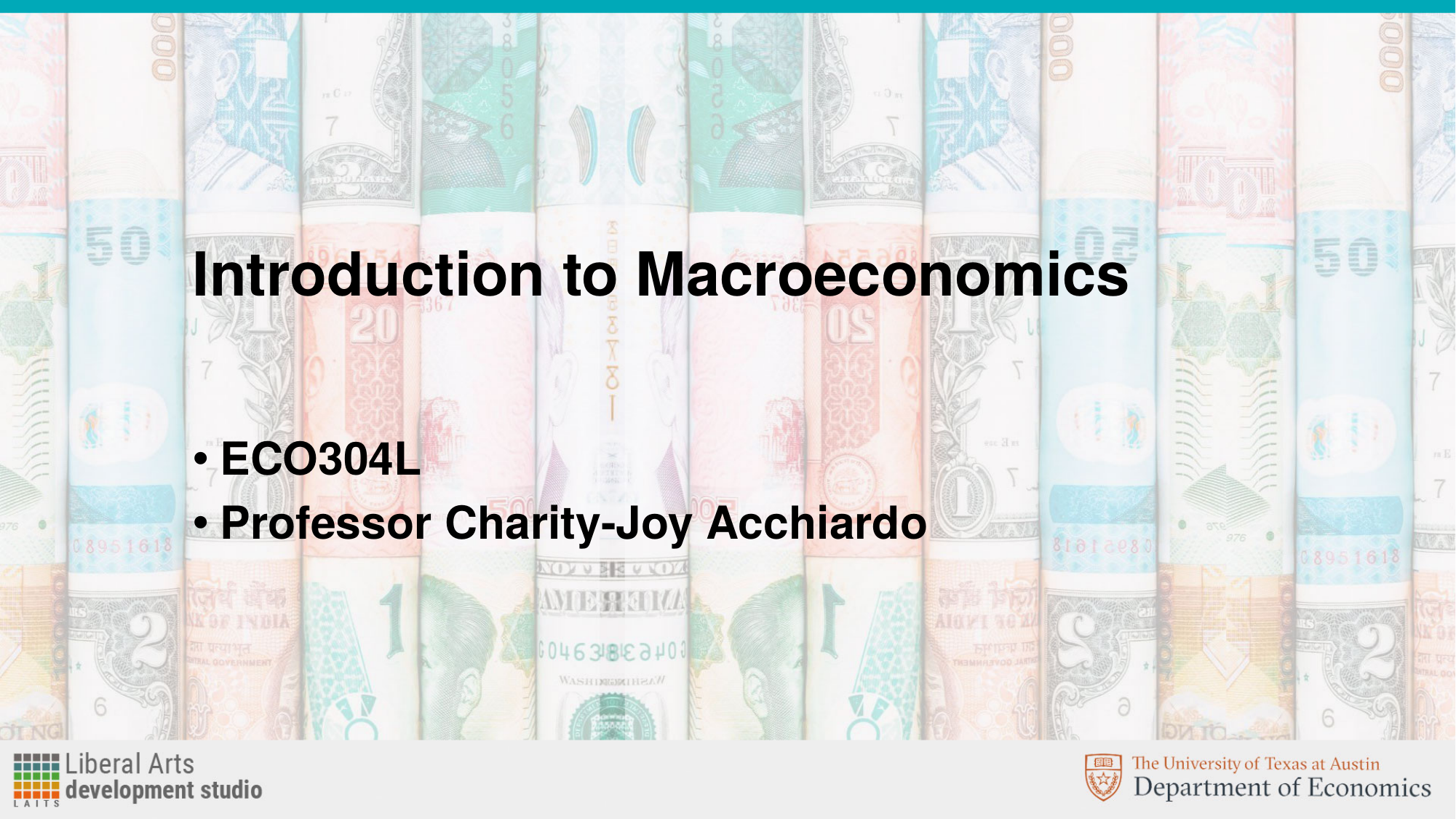

Introduction to Macroeconomics
ECO304L
Professor Charity-Joy Acchiardo